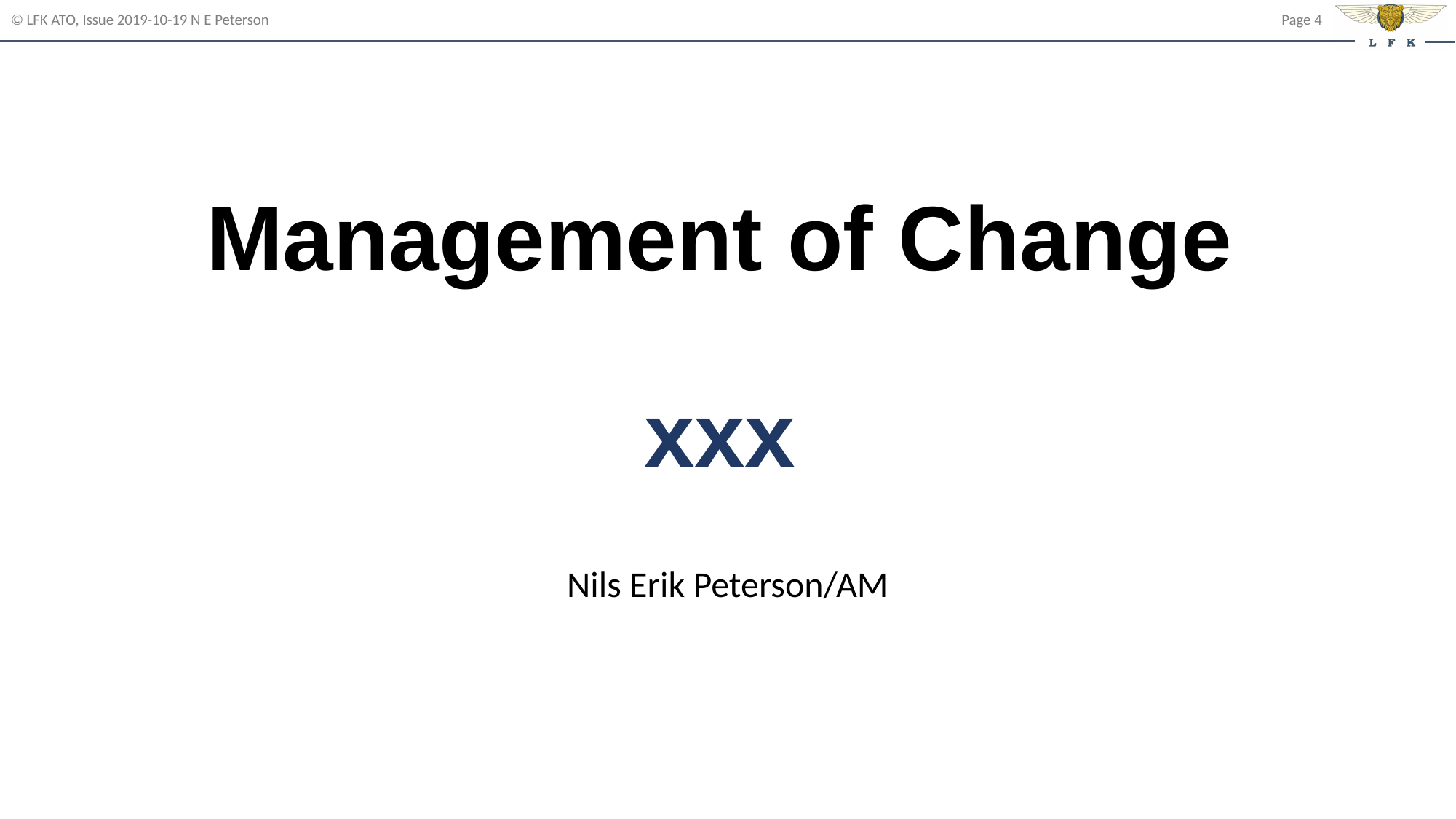

# Management of Change xxx

Nils Erik Peterson/AM